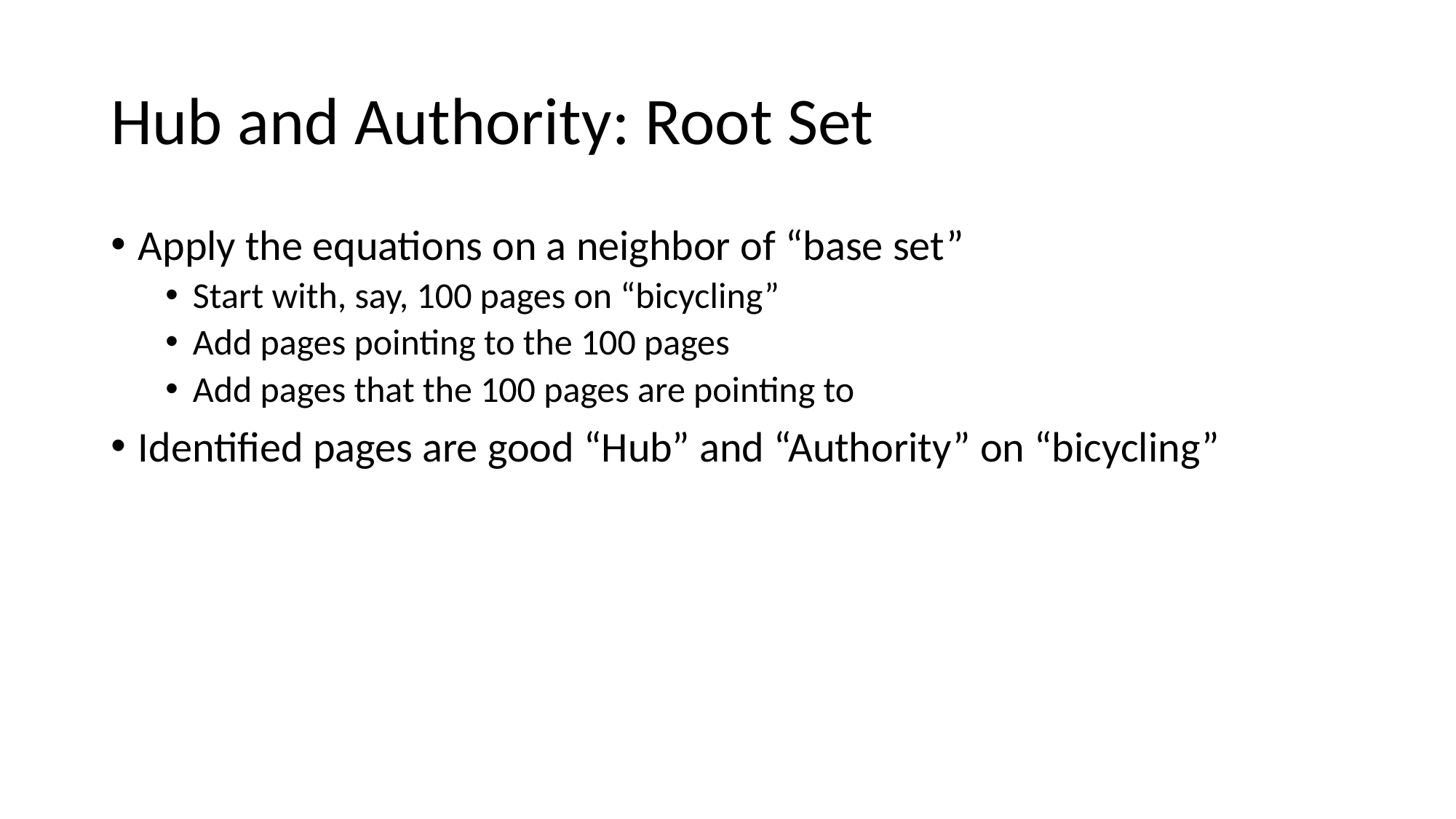

# Hub and Authority: Root Set
Apply the equations on a neighbor of “base set”
Start with, say, 100 pages on “bicycling”
Add pages pointing to the 100 pages
Add pages that the 100 pages are pointing to
Identified pages are good “Hub” and “Authority” on “bicycling”